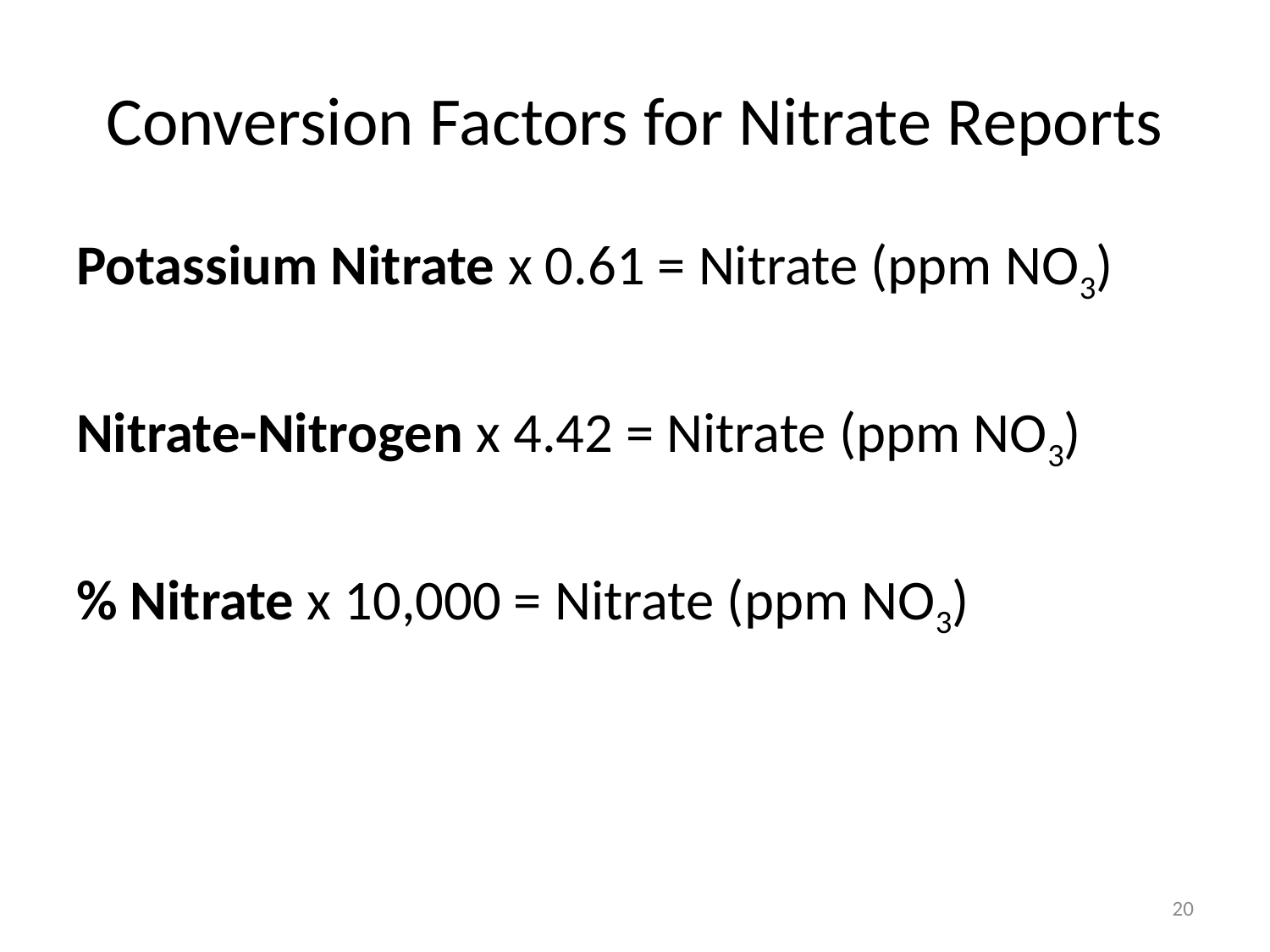

# Conversion Factors for Nitrate Reports
Potassium Nitrate x 0.61 = Nitrate (ppm NO3)

Nitrate-Nitrogen x 4.42 = Nitrate (ppm NO3)

% Nitrate x 10,000 = Nitrate (ppm NO3)

20